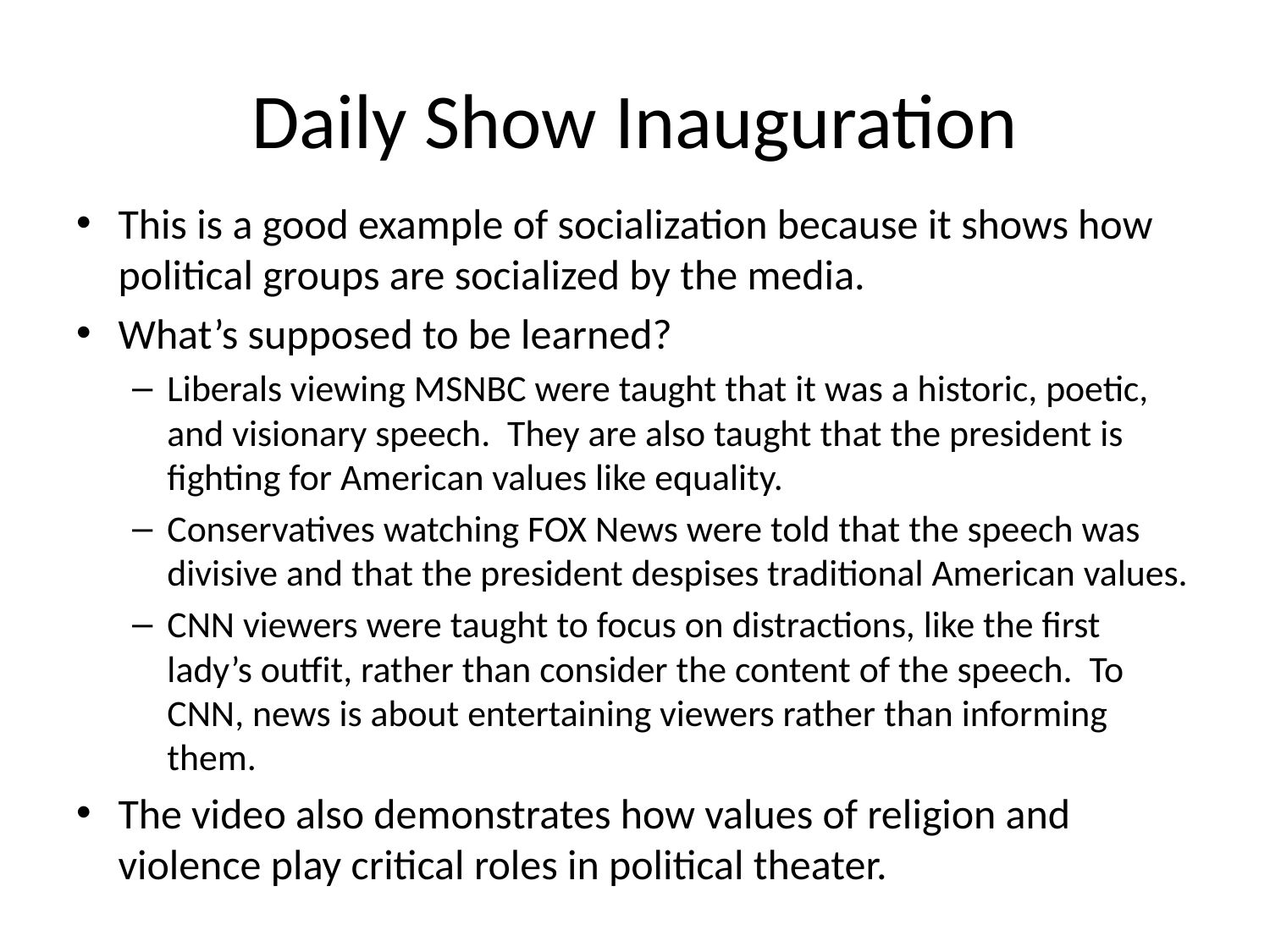

# Daily Show Inauguration
This is a good example of socialization because it shows how political groups are socialized by the media.
What’s supposed to be learned?
Liberals viewing MSNBC were taught that it was a historic, poetic, and visionary speech.  They are also taught that the president is fighting for American values like equality.
Conservatives watching FOX News were told that the speech was divisive and that the president despises traditional American values.
CNN viewers were taught to focus on distractions, like the first lady’s outfit, rather than consider the content of the speech.  To CNN, news is about entertaining viewers rather than informing them.
The video also demonstrates how values of religion and violence play critical roles in political theater.